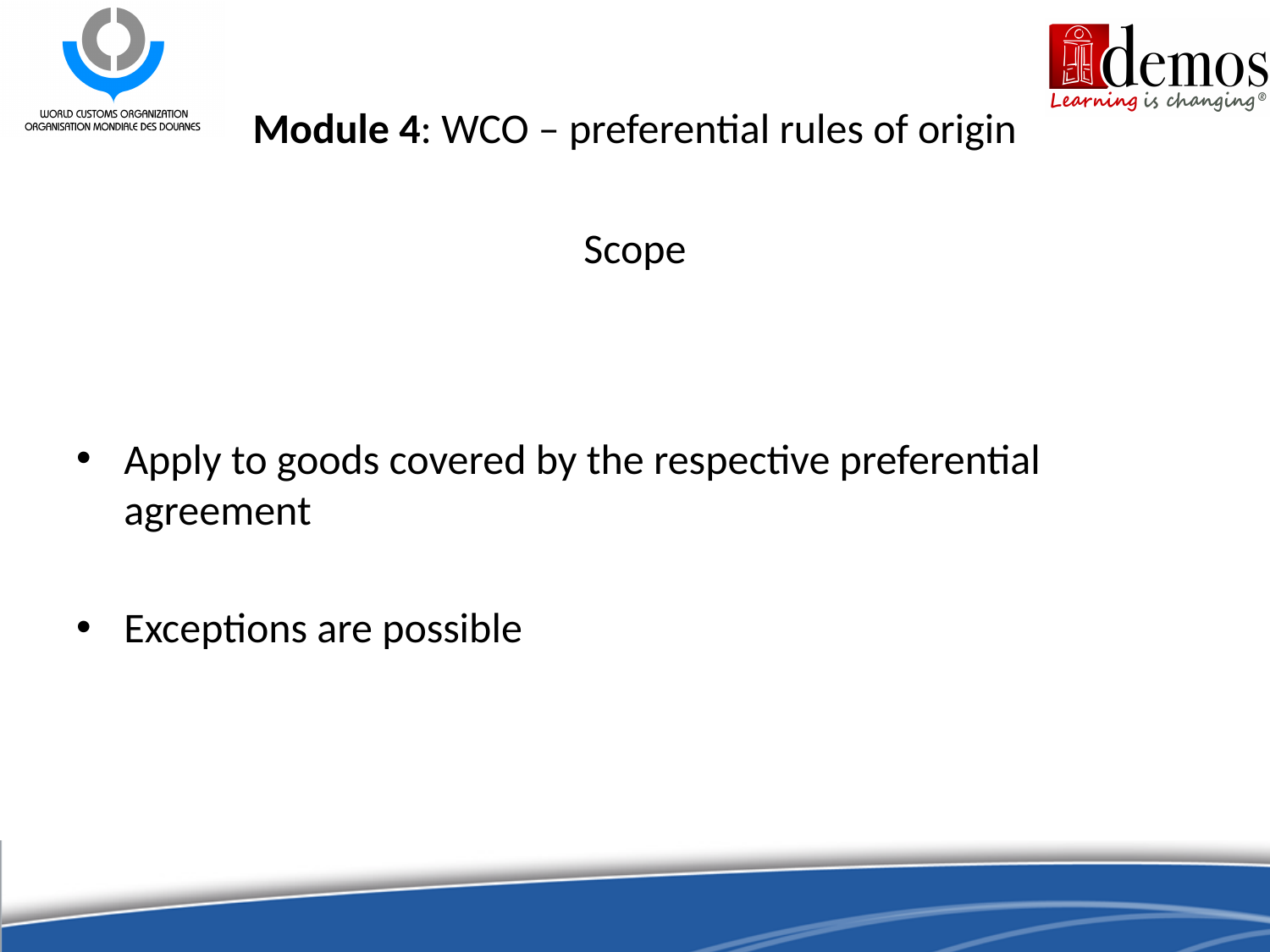

Module 4: WCO – preferential rules of origin
# Scope

Apply to goods covered by the respective preferential agreement

Exceptions are possible